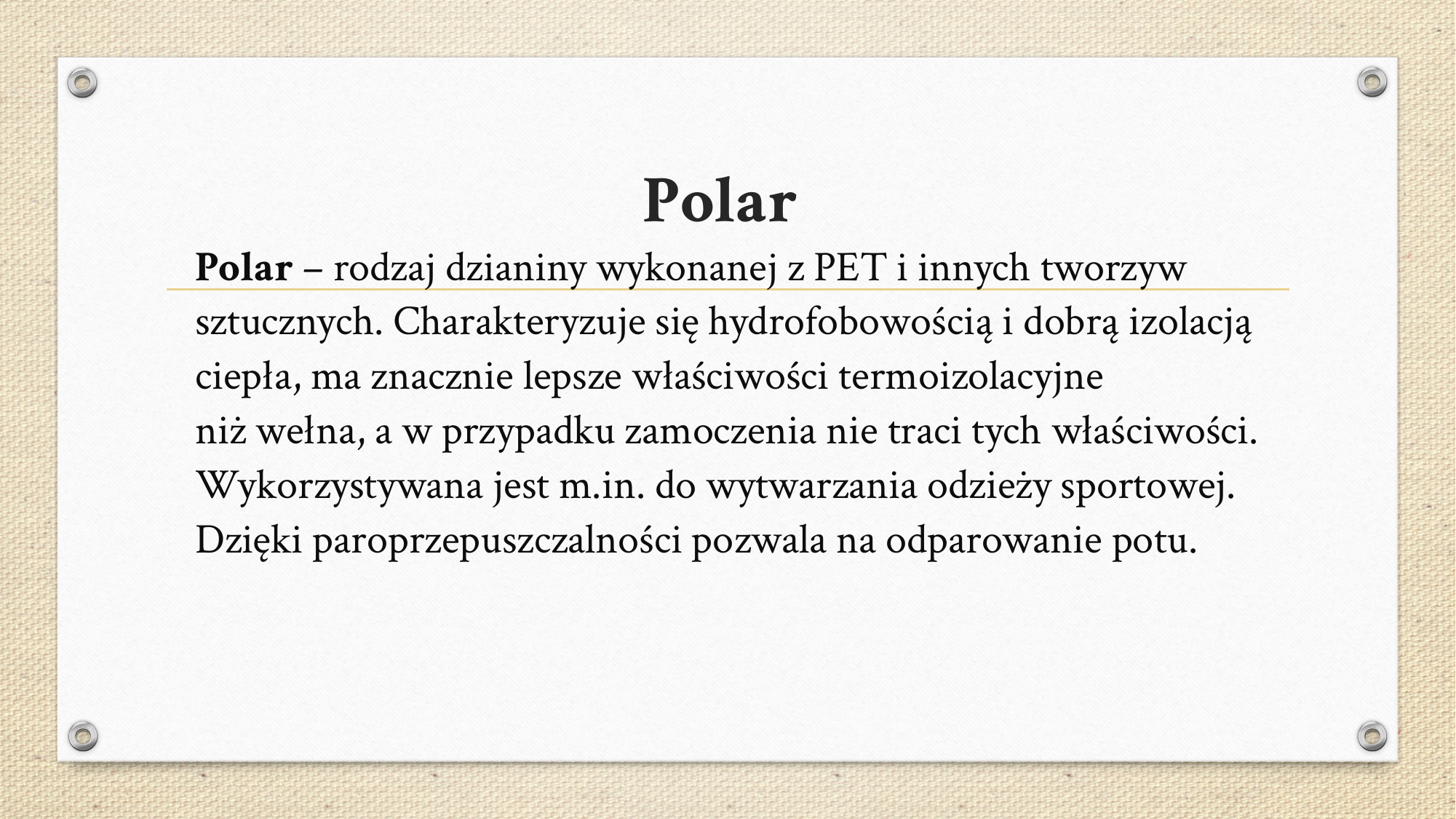

# Polar
Polar – rodzaj dzianiny wykonanej z PET i innych tworzyw sztucznych. Charakteryzuje się hydrofobowością i dobrą izolacją ciepła, ma znacznie lepsze właściwości termoizolacyjne niż wełna, a w przypadku zamoczenia nie traci tych właściwości. Wykorzystywana jest m.in. do wytwarzania odzieży sportowej. Dzięki paroprzepuszczalności pozwala na odparowanie potu.